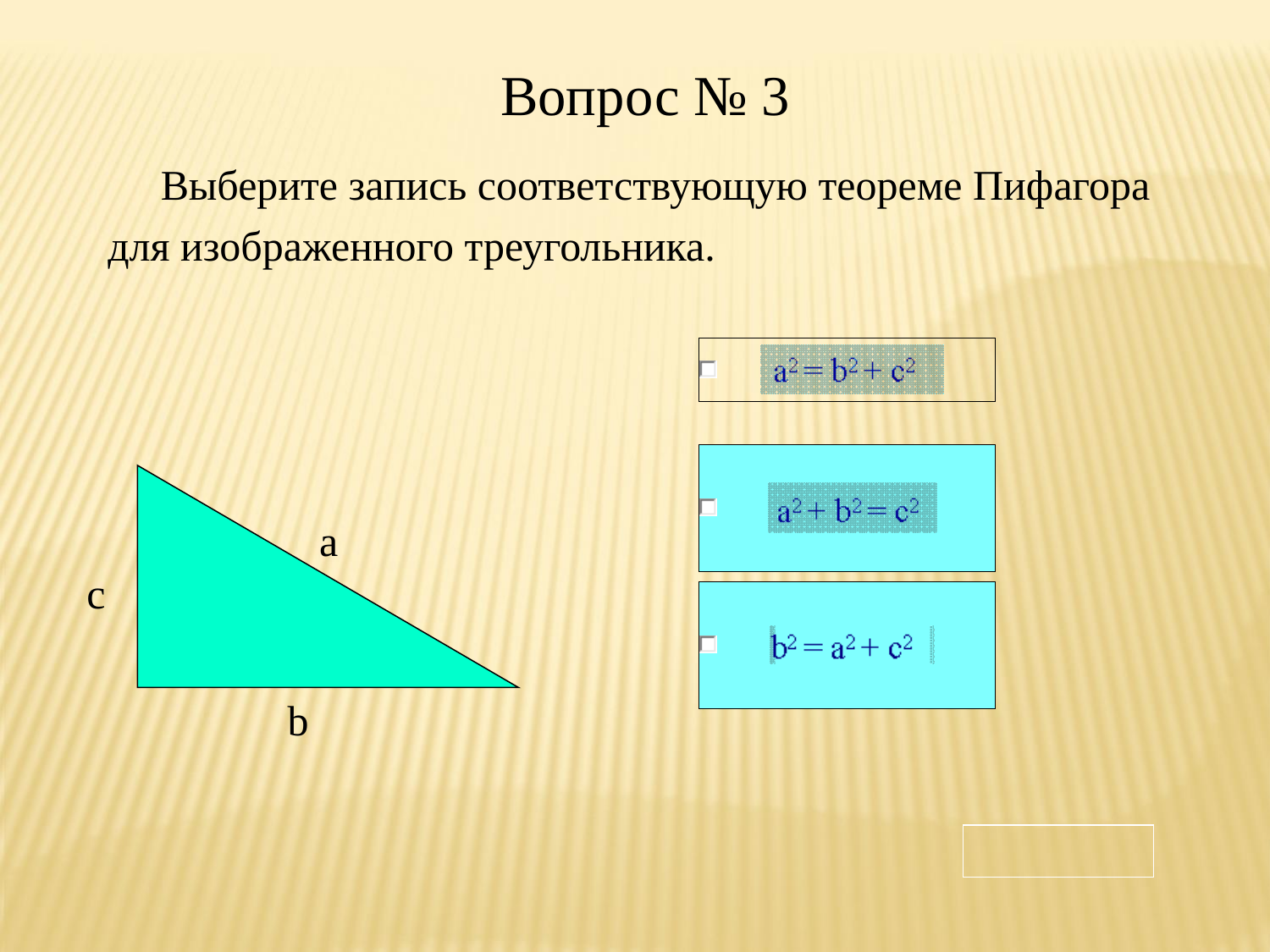

Вопрос № 3
     Выберите запись соответствующую теореме Пифагора для изображенного треугольника.

а
c
b